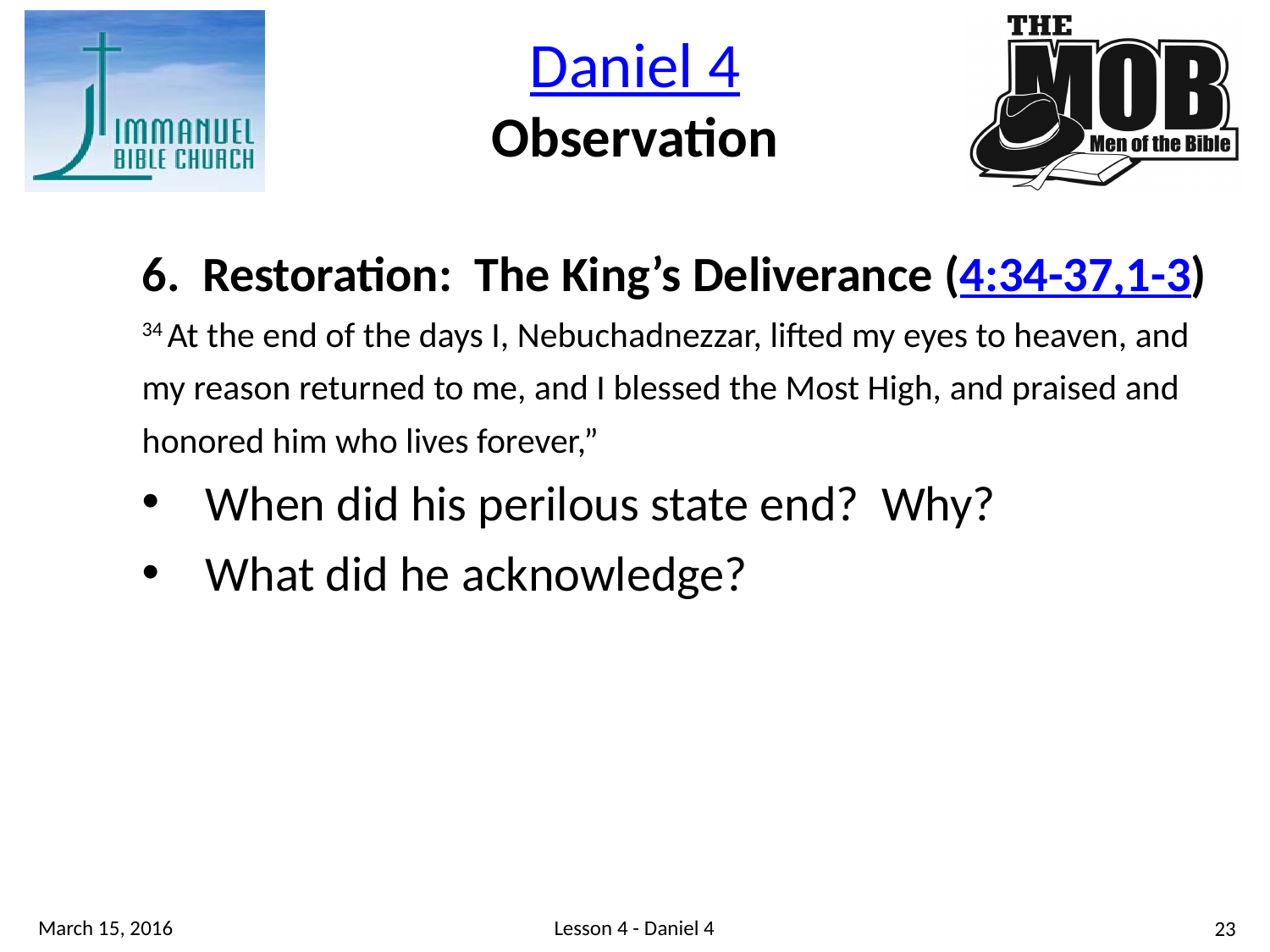

Daniel 4
Observation
6.  Restoration:  The King’s Deliverance (4:34-37,1-3)
34 At the end of the days I, Nebuchadnezzar, lifted my eyes to heaven, and my reason returned to me, and I blessed the Most High, and praised and honored him who lives forever,”
When did his perilous state end?  Why?
What did he acknowledge?
Lesson 4 - Daniel 4
March 15, 2016
23